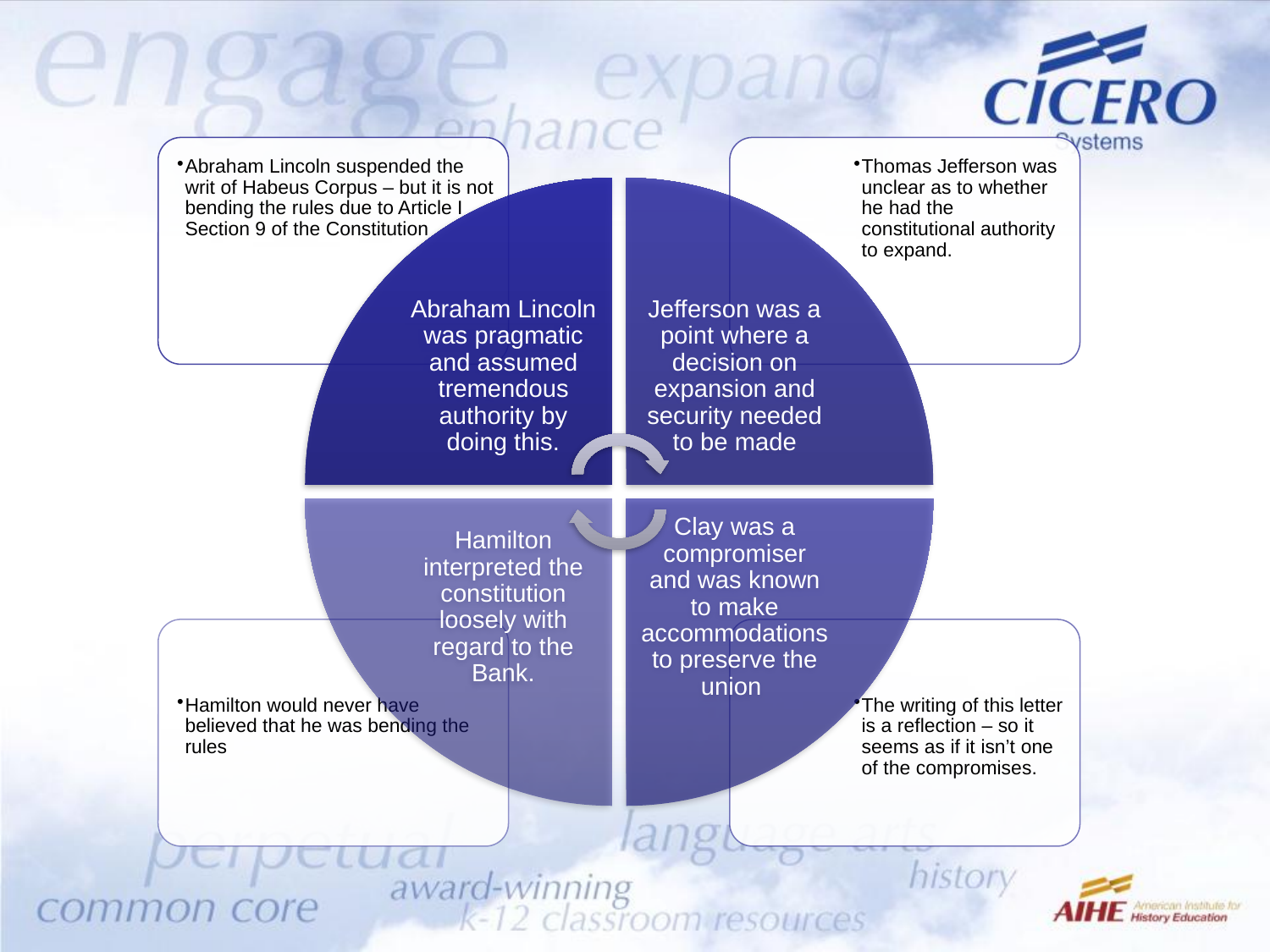

The writing of this letter is a reflection – so it seems as if it isn’t one of the compromises.
Hamilton would never have believed that he was bending the rules
Thomas Jefferson was unclear as to whether he had the constitutional authority to expand.
Abraham Lincoln suspended the writ of Habeus Corpus – but it is not bending the rules due to Article I Section 9 of the Constitution
Abraham Lincoln was pragmatic and assumed tremendous authority by doing this.
Jefferson was a point where a decision on expansion and security needed to be made
Clay was a compromiser and was known to make accommodations to preserve the union
Hamilton interpreted the constitution loosely with regard to the Bank.